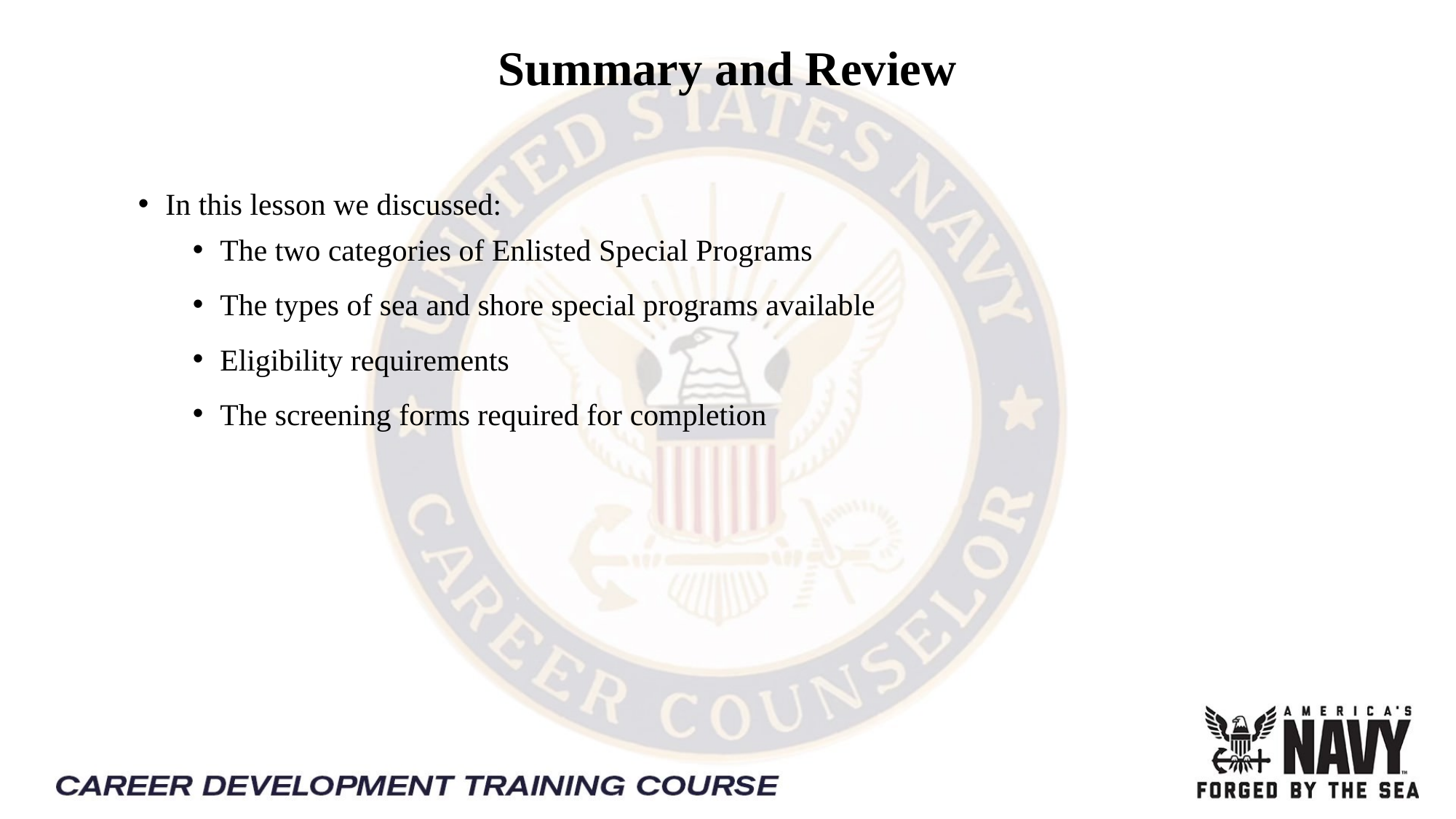

# Summary and Review
In this lesson we discussed:
The two categories of Enlisted Special Programs
The types of sea and shore special programs available
Eligibility requirements
The screening forms required for completion